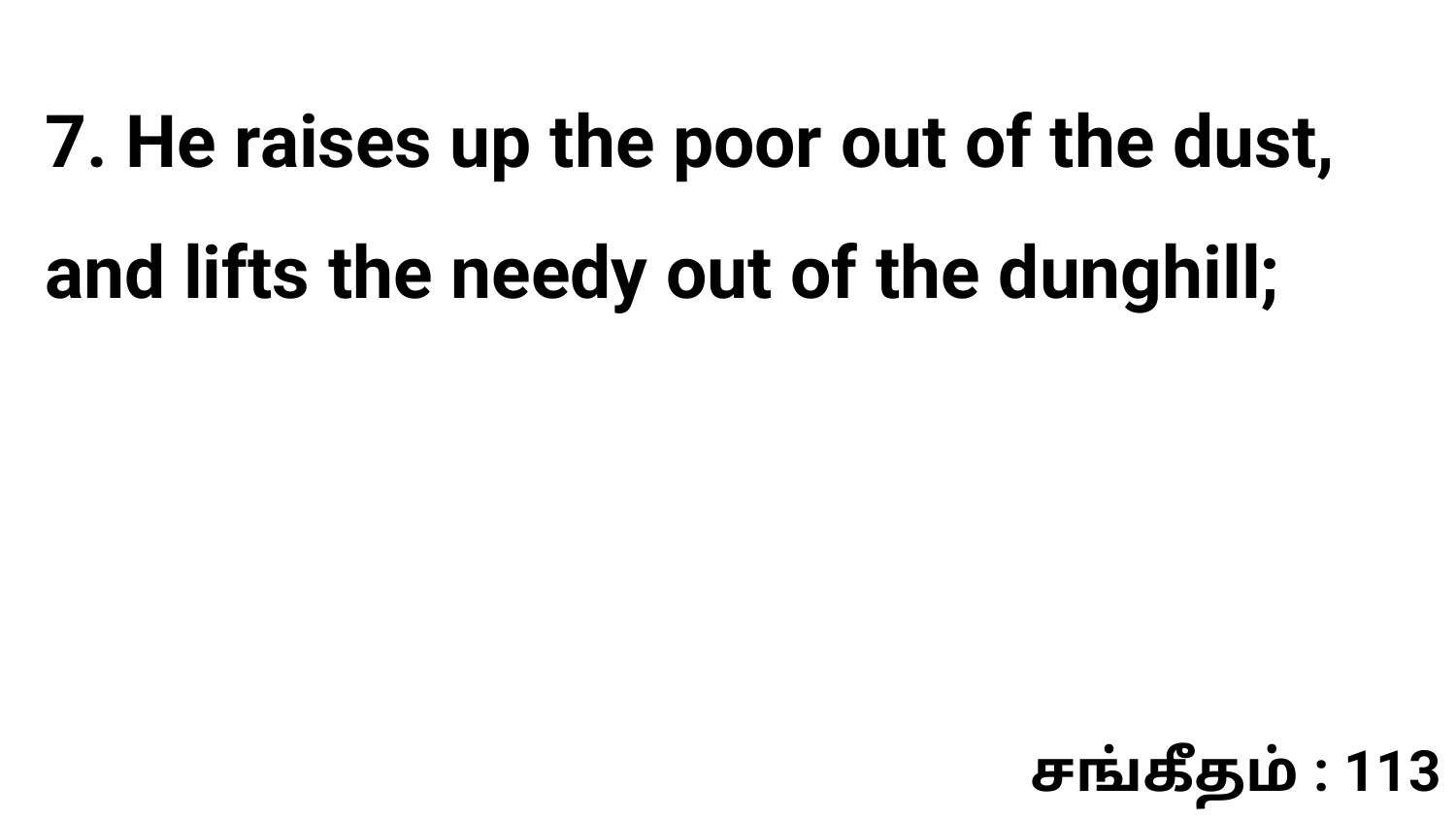

7. He raises up the poor out of the dust, and lifts the needy out of the dunghill;
சங்கீதம் : 113